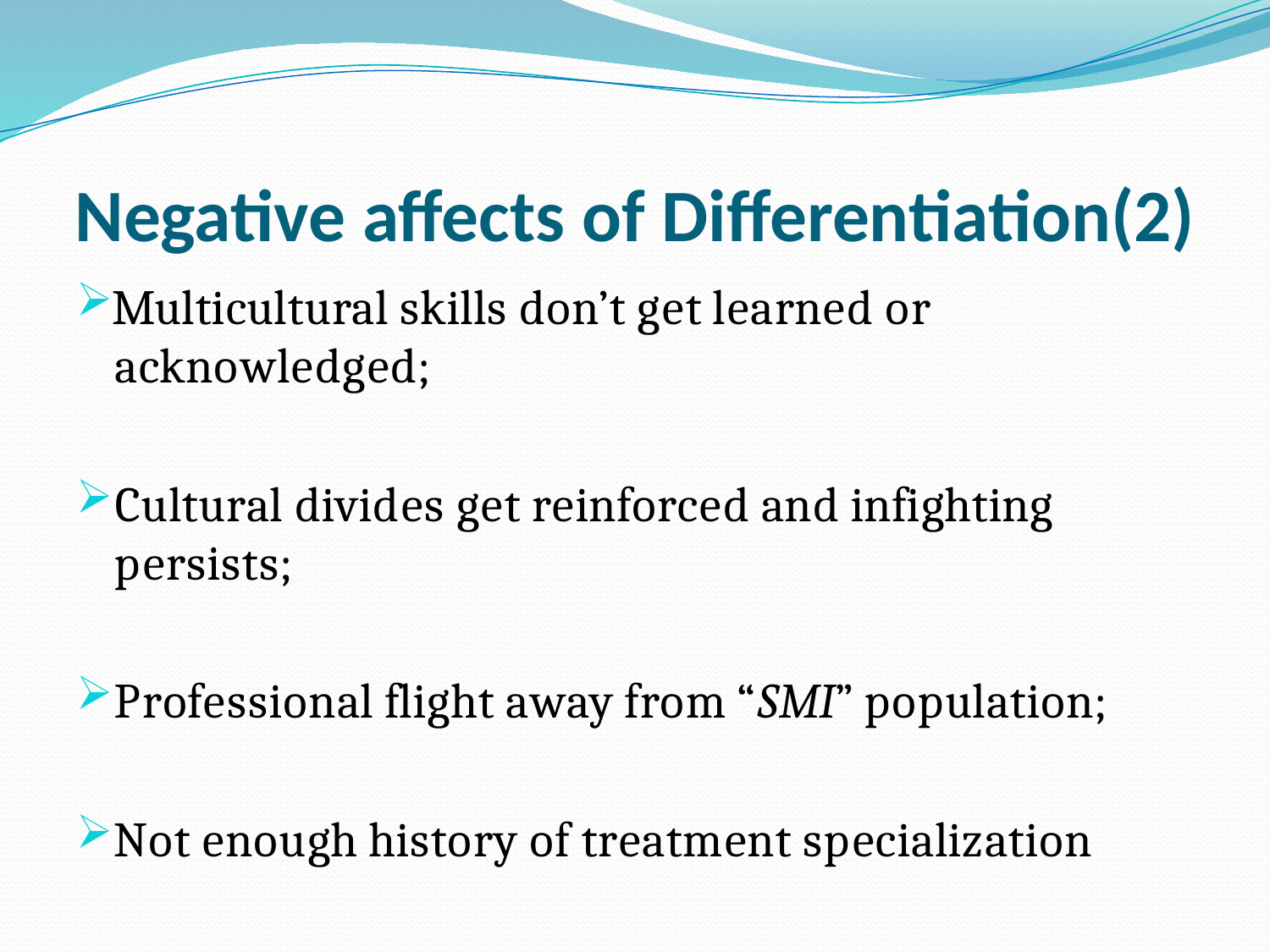

# Negative affects of Differentiation(2)
Multicultural skills don’t get learned or acknowledged;

Cultural divides get reinforced and infighting persists;

Professional flight away from “SMI” population;

Not enough history of treatment specialization